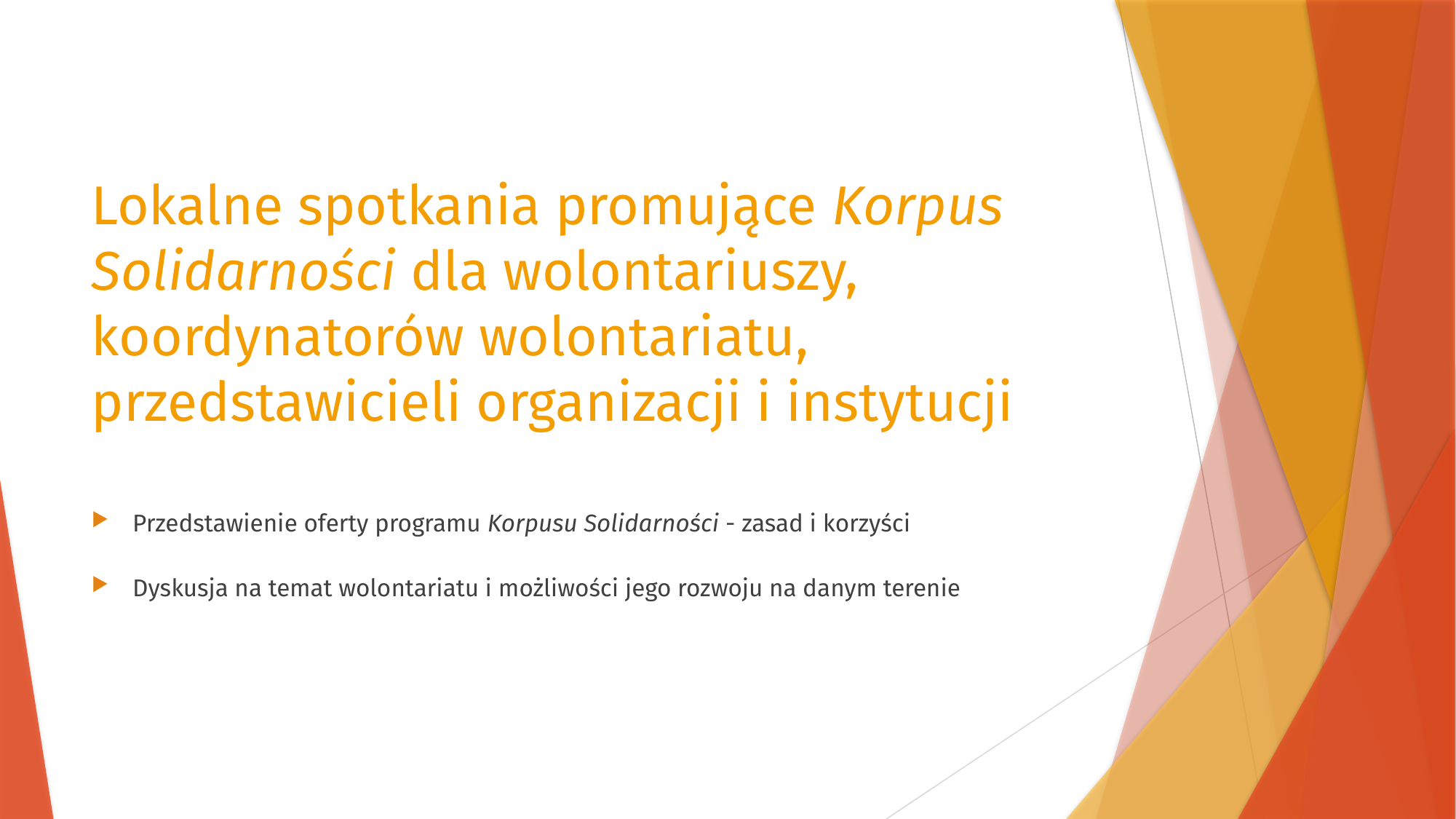

Lokalne spotkania promujące Korpus Solidarności dla wolontariuszy, koordynatorów wolontariatu, przedstawicieli organizacji i instytucji
Przedstawienie oferty programu Korpusu Solidarności - zasad i korzyści
Dyskusja na temat wolontariatu i możliwości jego rozwoju na danym terenie